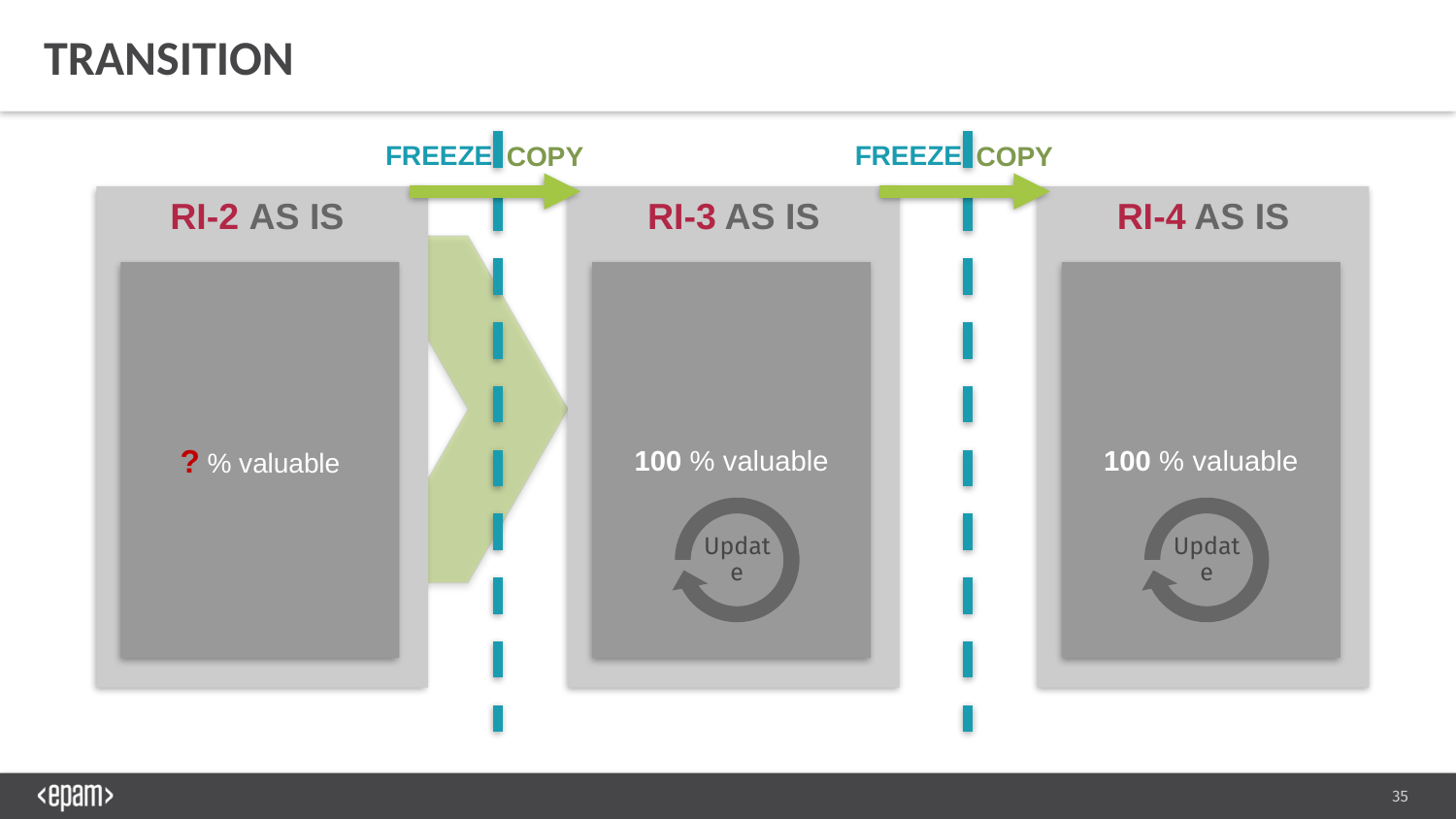

TRANSITION
FREEZE
FREEZE
COPY
COPY
RI-2 AS IS
RI-3 AS IS
RI-4 AS IS

? % valuable
100 % valuable
100 % valuable
Update
Update